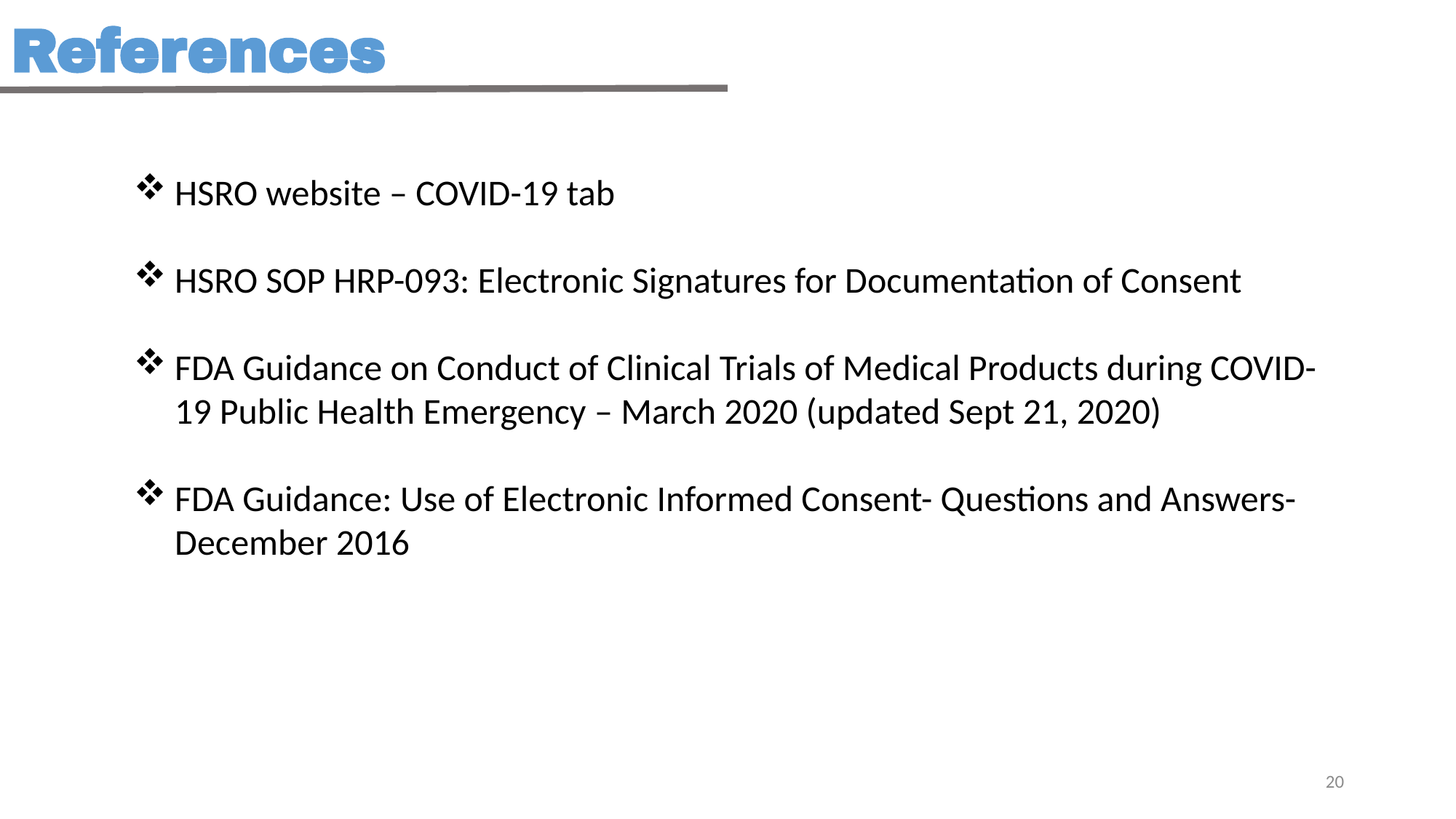

References

HSRO website – COVID-19 tab

HSRO SOP HRP-093: Electronic Signatures for Documentation of Consent

FDA Guidance on Conduct of Clinical Trials of Medical Products during COVID-19 Public Health Emergency – March 2020 (updated Sept 21, 2020)

FDA Guidance: Use of Electronic Informed Consent- Questions and Answers- December 2016

20